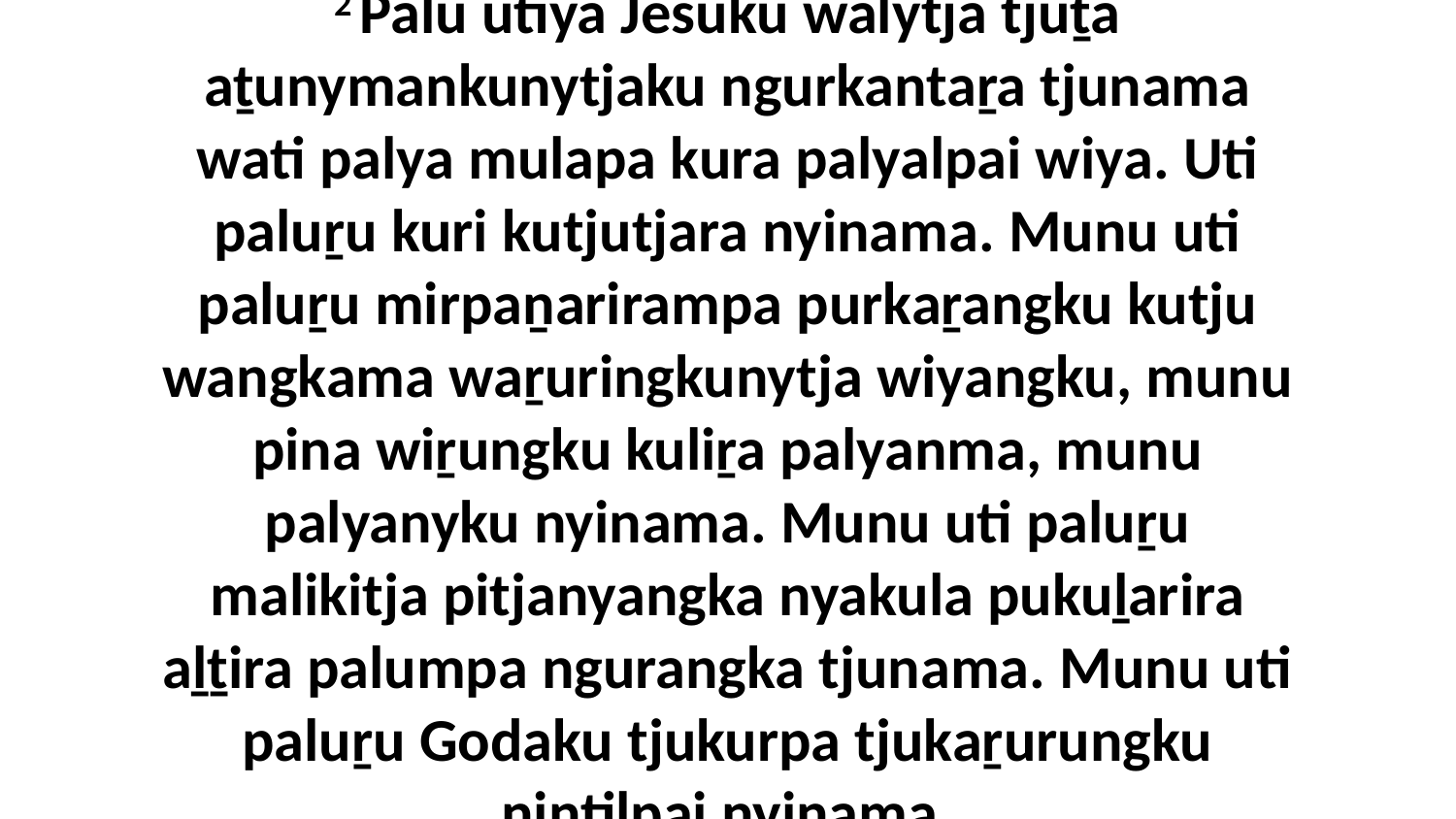

2 Palu utiya Jesuku walytja tjuṯa aṯunymankunytjaku ngurkantaṟa tjunama wati palya mulapa kura palyalpai wiya. Uti paluṟu kuri kutjutjara nyinama. Munu uti paluṟu mirpaṉarirampa purkaṟangku kutju wangkama waṟuringkunytja wiyangku, munu pina wiṟungku kuliṟa palyanma, munu palyanyku nyinama. Munu uti paluṟu malikitja pitjanyangka nyakula pukuḻarira aḻṯira palumpa ngurangka tjunama. Munu uti paluṟu Godaku tjukurpa tjukaṟurungku nintilpai nyinama.